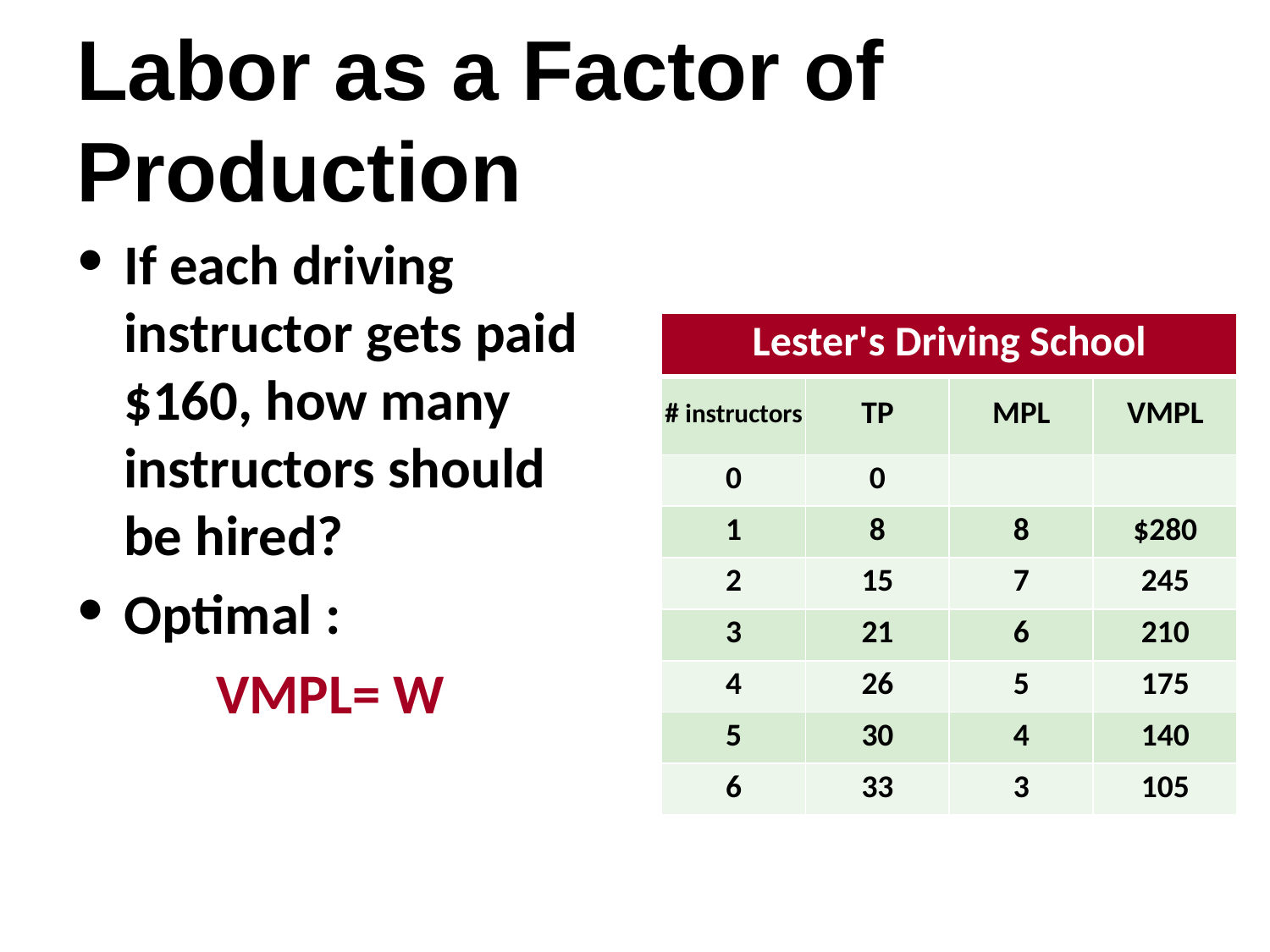

# Labor as a Factor of Production
If each driving instructor gets paid $160, how many instructors should be hired?
Optimal :
           VMPL= W

| Lester's Driving School |  |  |  |
| --- | --- | --- | --- |
| # instructors | TP | MPL | VMPL |
| 0 | 0 |  |  |
| 1 | 8 | 8 | $280 |
| 2 | 15 | 7 | 245 |
| 3 | 21 | 6 | 210 |
| 4 | 26 | 5 | 175 |
| 5 | 30 | 4 | 140 |
| 6 | 33 | 3 | 105 |